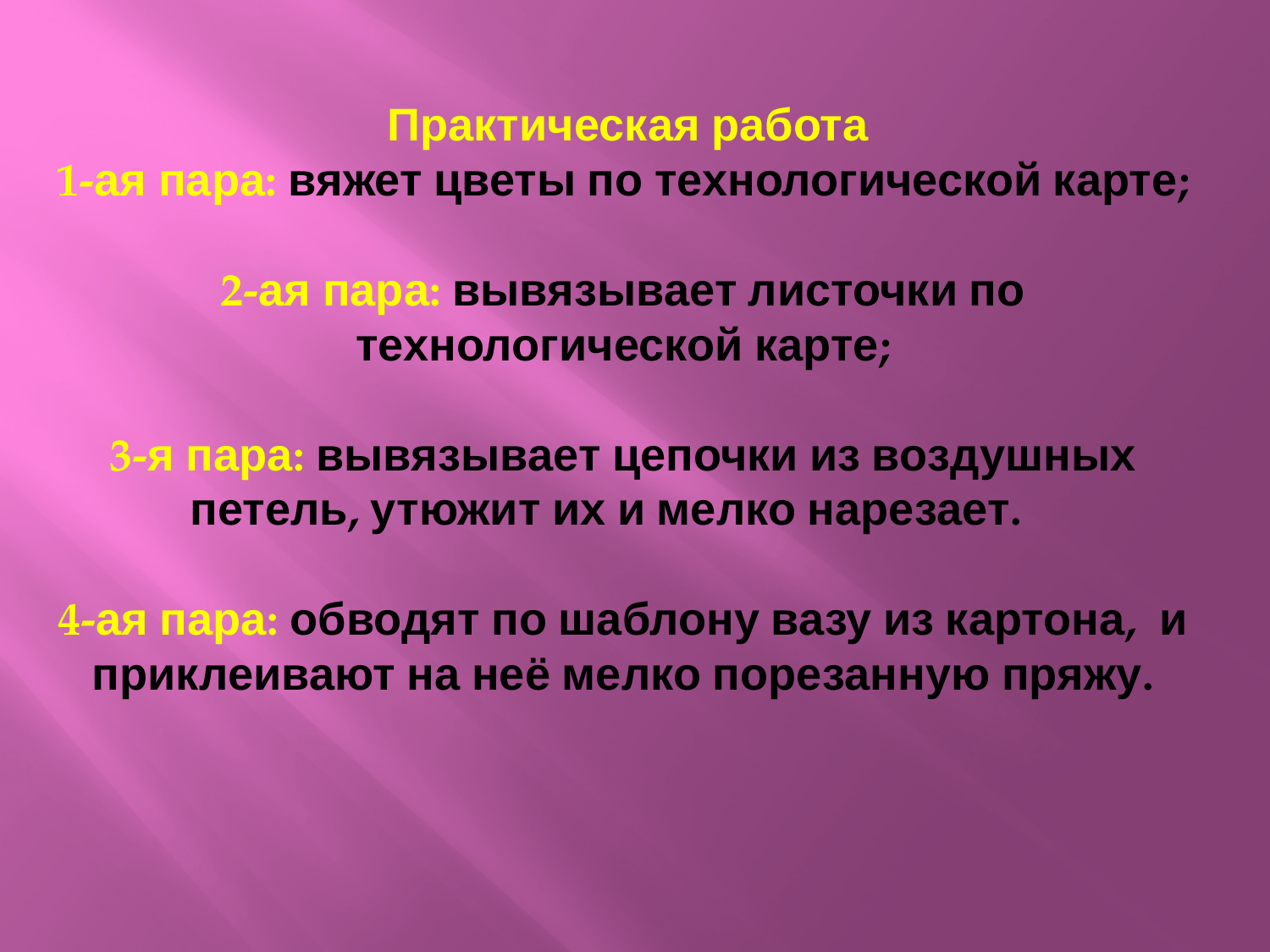

# Практическая работа 1-ая пара: вяжет цветы по технологической карте; 2-ая пара: вывязывает листочки по технологической карте; 3-я пара: вывязывает цепочки из воздушных петель, утюжит их и мелко нарезает. 4-ая пара: обводят по шаблону вазу из картона,  и приклеивают на неё мелко порезанную пряжу.